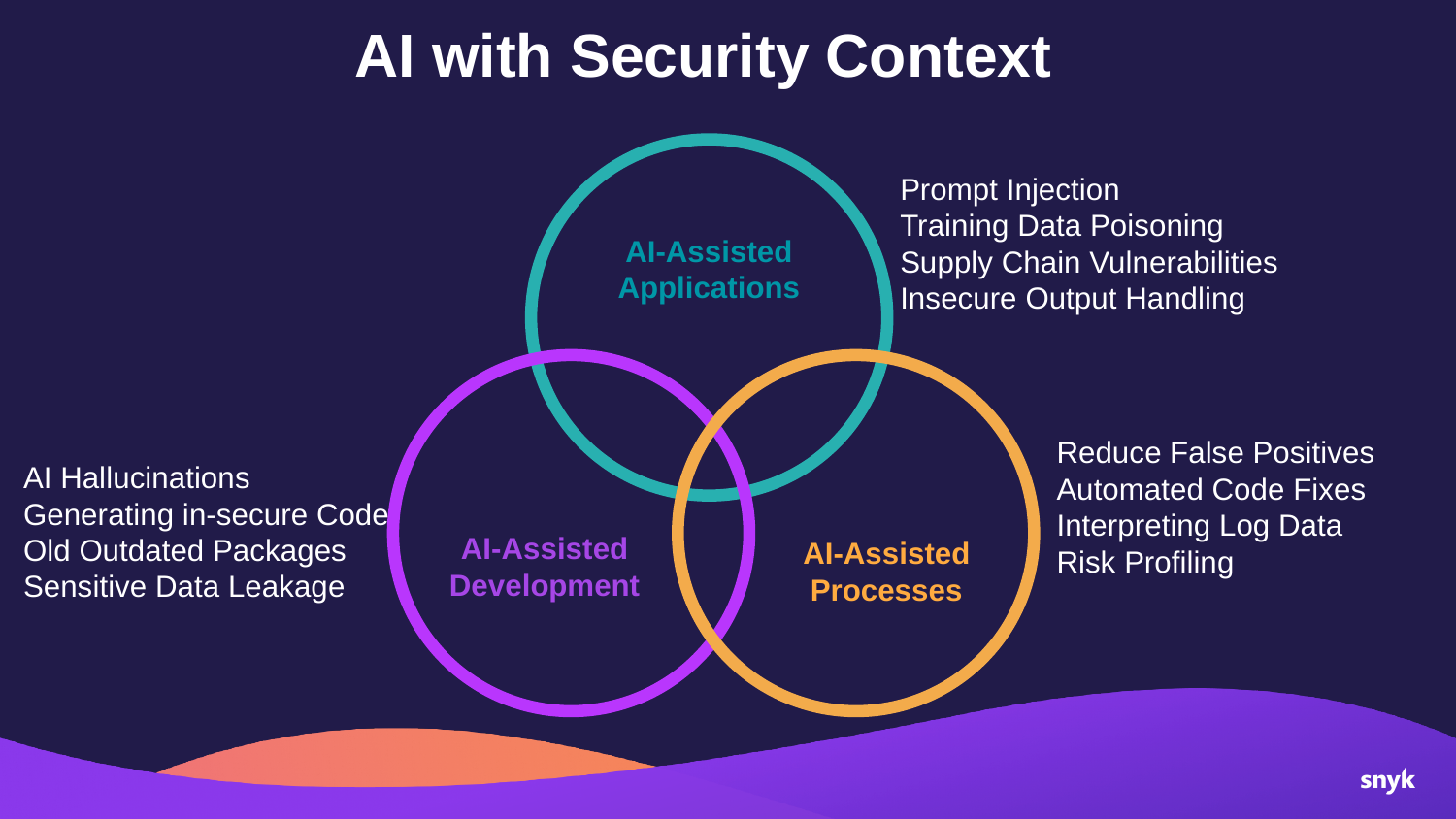

AI with Security Context

AI-Assisted Applications
Prompt Injection
Training Data Poisoning
Supply Chain Vulnerabilities
Insecure Output Handling

AI-Assisted Development

AI-Assisted Processes
Reduce False Positives
Automated Code Fixes
Interpreting Log Data
Risk Profiling

AI Hallucinations
Generating in-secure Code
Old Outdated Packages
Sensitive Data Leakage